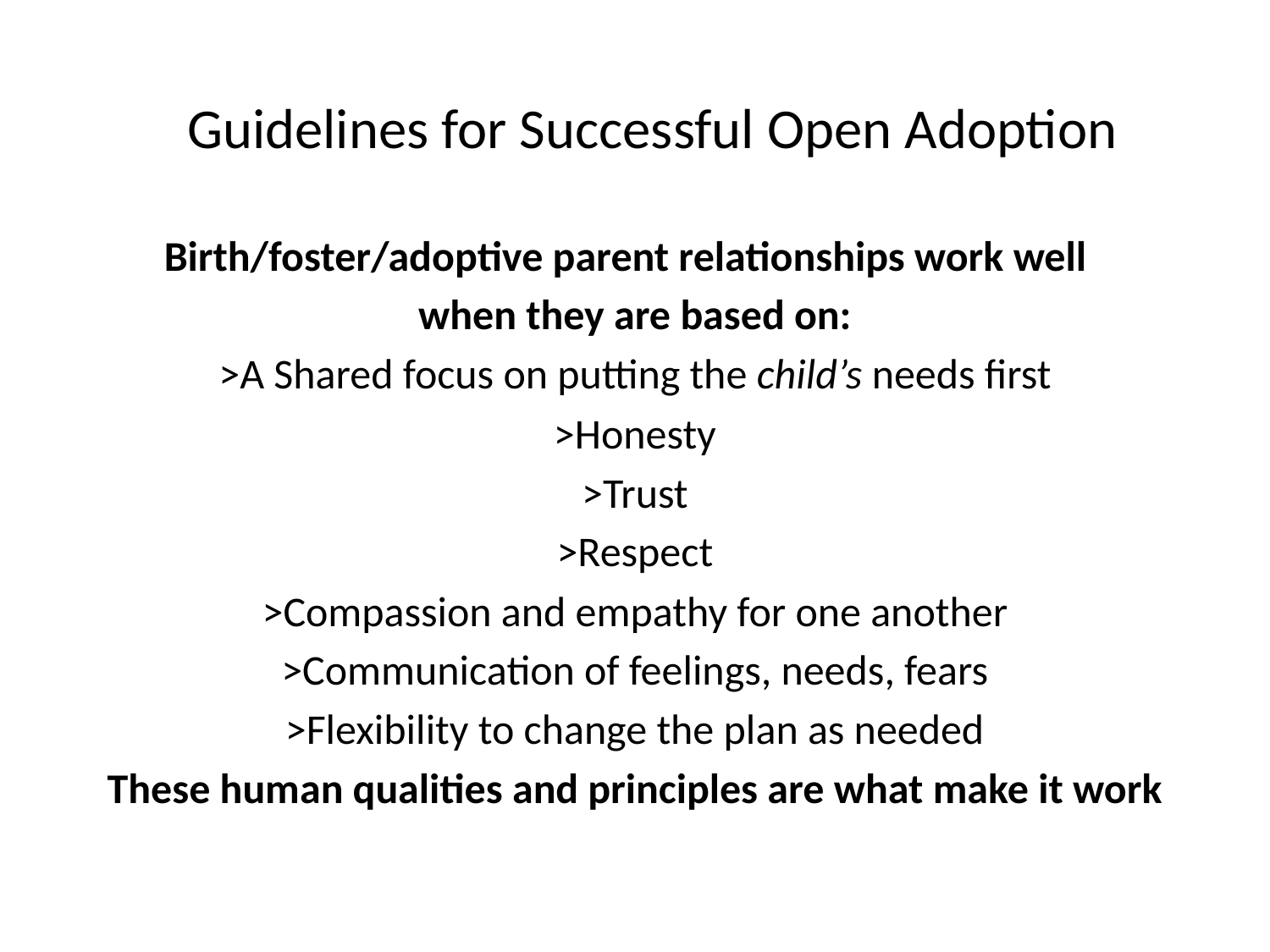

# Guidelines for Successful Open Adoption
Birth/foster/adoptive parent relationships work well
when they are based on:
>A Shared focus on putting the child’s needs first
>Honesty
>Trust
>Respect
>Compassion and empathy for one another
>Communication of feelings, needs, fears
>Flexibility to change the plan as needed
These human qualities and principles are what make it work